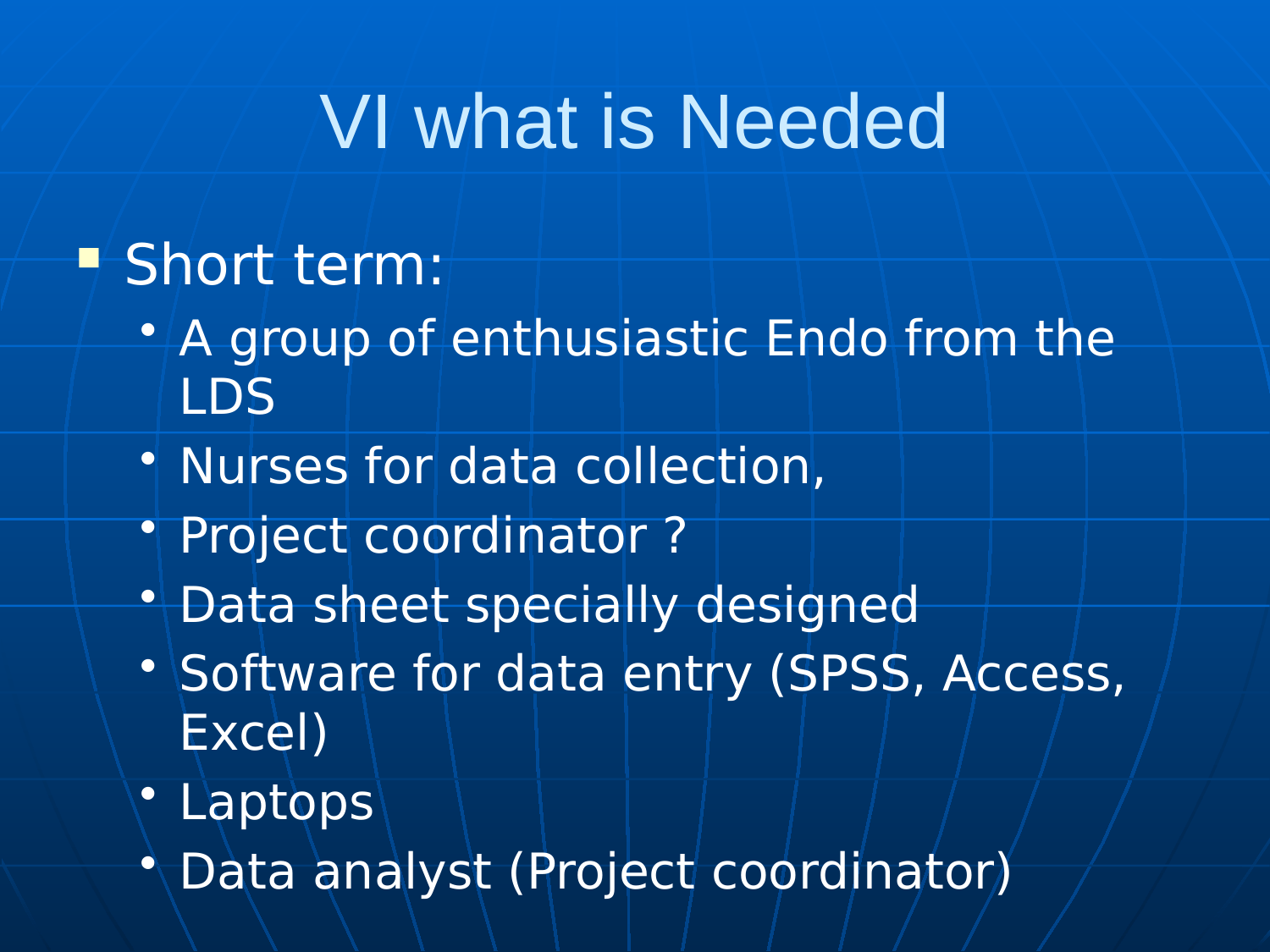

# VI what is Needed
Short term:
A group of enthusiastic Endo from the LDS
Nurses for data collection,
Project coordinator ?
Data sheet specially designed
Software for data entry (SPSS, Access, Excel)
Laptops
Data analyst (Project coordinator)